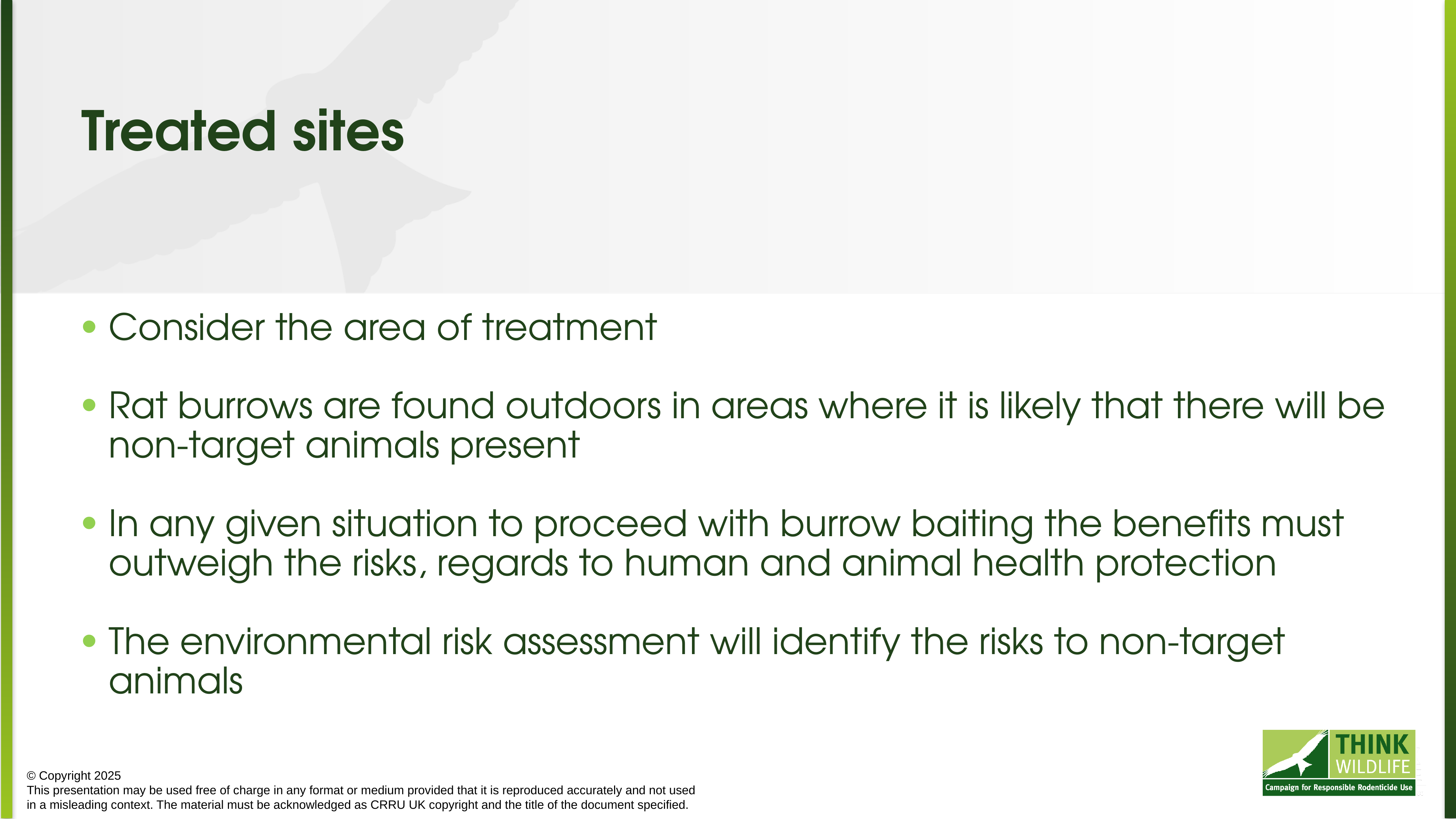

Treated sites
Consider the area of treatment

Rat burrows are found outdoors in areas where it is likely that there will be non-target animals present

In any given situation to proceed with burrow baiting the benefits must outweigh the risks, regards to human and animal health protection

The environmental risk assessment will identify the risks to non-target animals
© Copyright 2025
This presentation may be used free of charge in any format or medium provided that it is reproduced accurately and not used
in a misleading context. The material must be acknowledged as CRRU UK copyright and the title of the document specified.